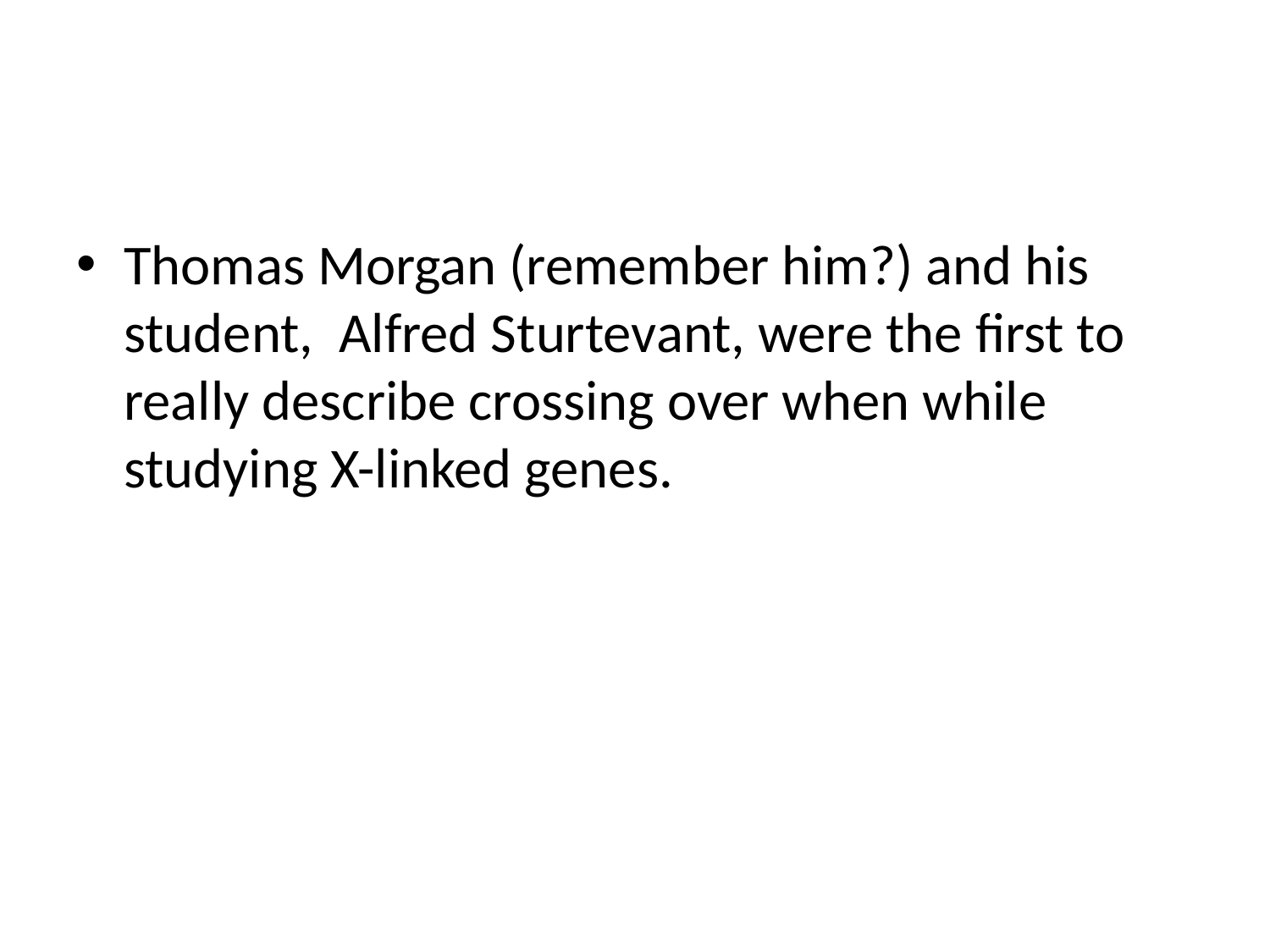

Thomas Morgan (remember him?) and his student,  Alfred Sturtevant, were the first to really describe crossing over when while studying X-linked genes.